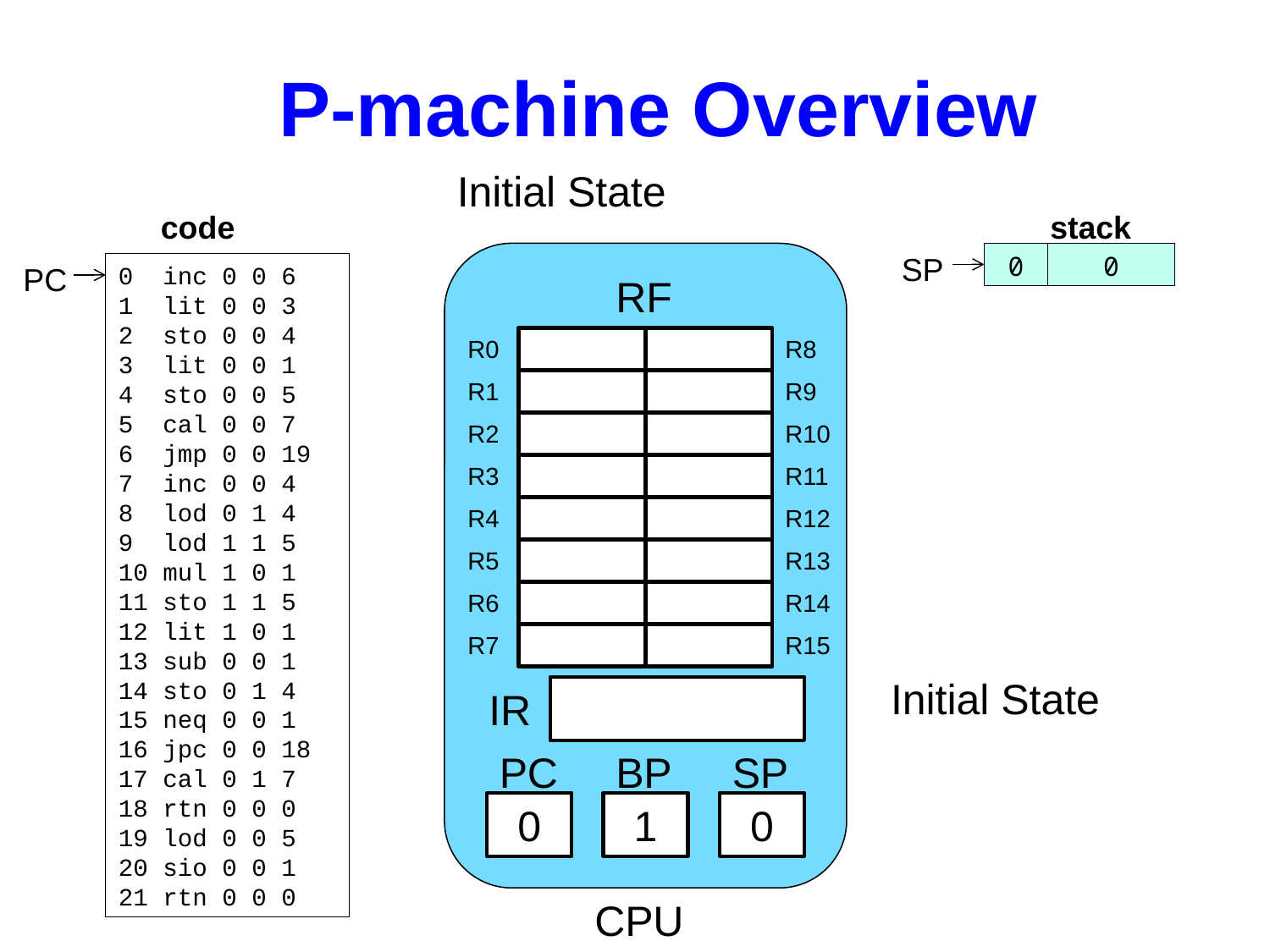

P-machine Overview
Initial State
code
stack

SP
0
0
PC
0  inc 0 0 6
1  lit 0 0 3
2  sto 0 0 4
3  lit 0 0 1
4  sto 0 0 5
5  cal 0 0 7
6  jmp 0 0 19
7  inc 0 0 4
8  lod 0 1 4
9  lod 1 1 5
10 mul 1 0 1
11 sto 1 1 5
12 lit 1 0 1
13 sub 0 0 1
14 sto 0 1 4
15 neq 0 0 1
16 jpc 0 0 18
17 cal 0 1 7
18 rtn 0 0 0
19 lod 0 0 5
20 sio 0 0 1
21 rtn 0 0 0
RF
R0

R8
R1

R9
R2

R10
R3

R11
R4

R12
R5

R13
R6

R14
R7

R15
Initial State
IR

PC
BP
SP
0
1
0
CPU